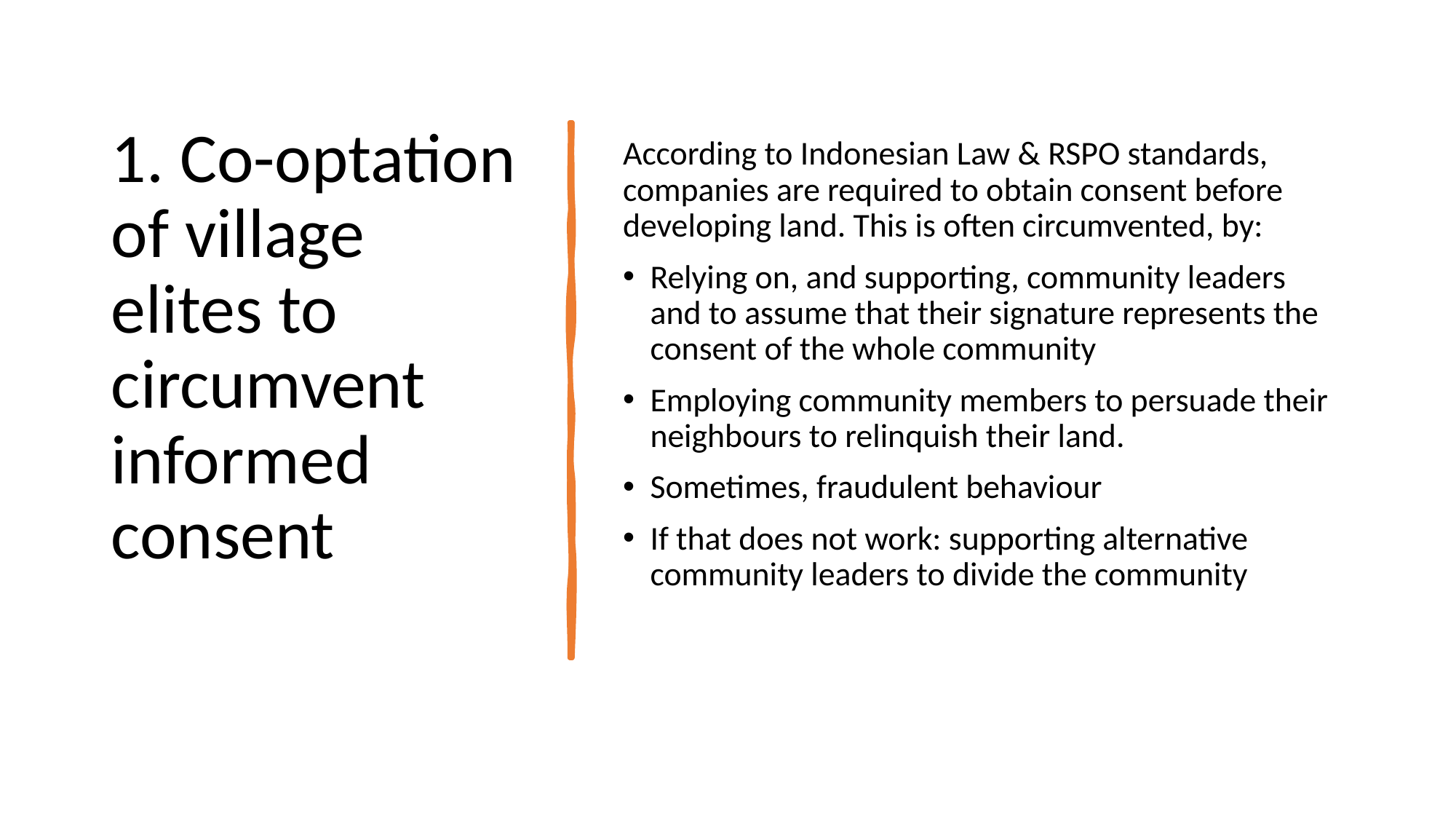

# 1. Co-optation of village elites to circumvent informed consent
According to Indonesian Law & RSPO standards, companies are required to obtain consent before developing land. This is often circumvented, by:
Relying on, and supporting, community leaders and to assume that their signature represents the consent of the whole community
Employing community members to persuade their neighbours to relinquish their land.
Sometimes, fraudulent behaviour
If that does not work: supporting alternative community leaders to divide the community